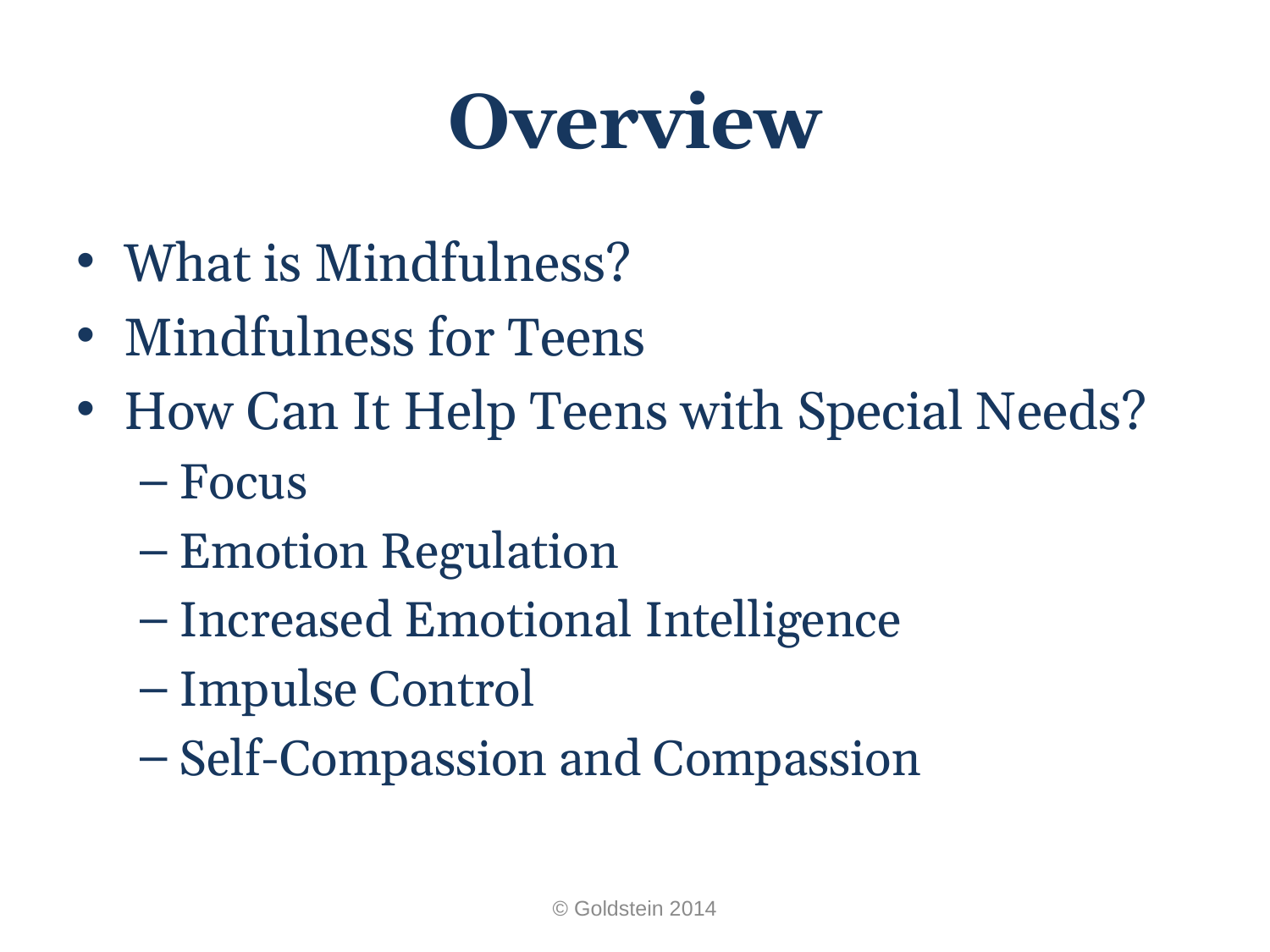

# Overview
What is Mindfulness?
Mindfulness for Teens
How Can It Help Teens with Special Needs?
Focus
Emotion Regulation
Increased Emotional Intelligence
Impulse Control
Self-Compassion and Compassion

© Goldstein 2014